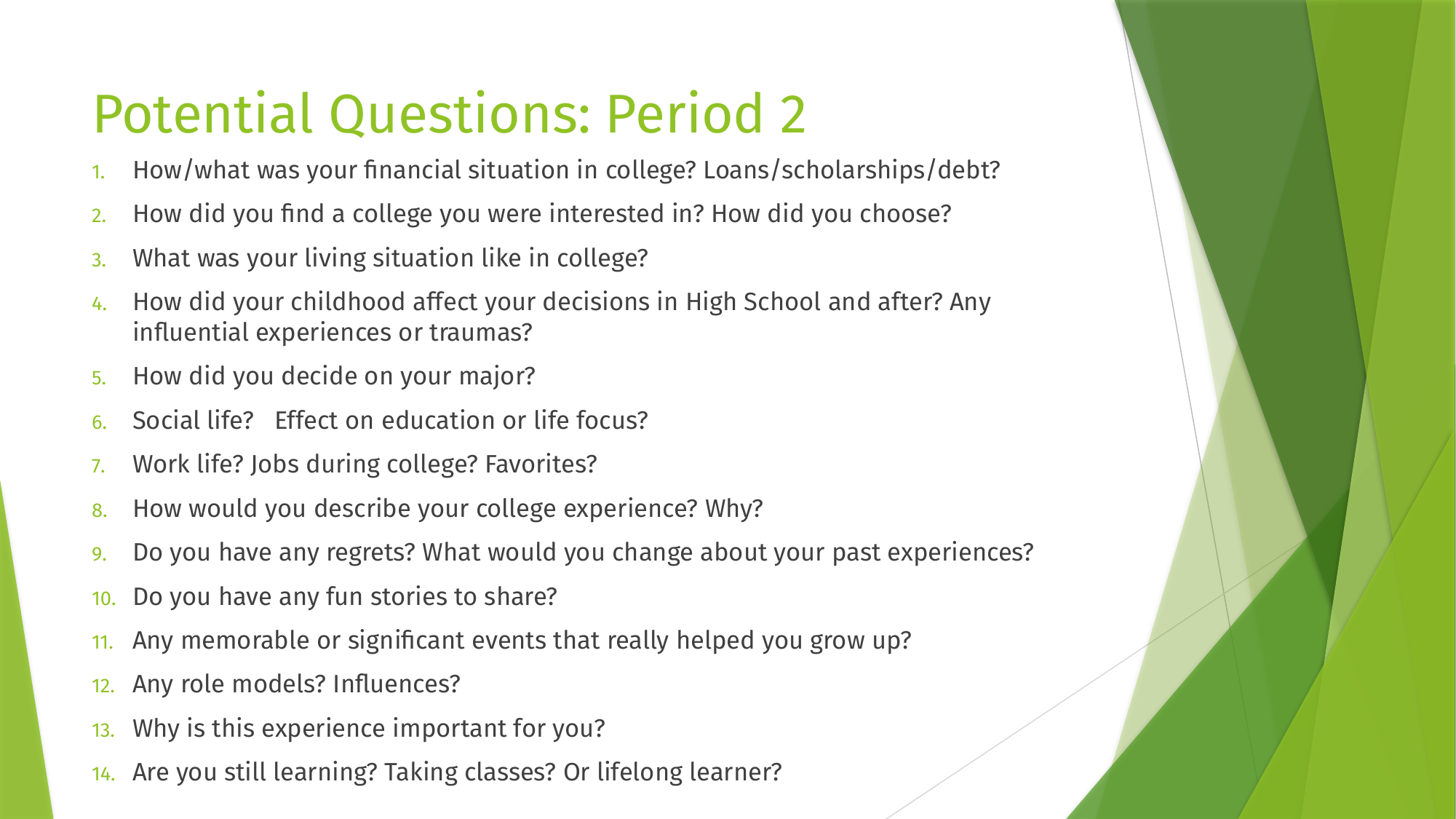

# Potential Questions: Period 2
How/what was your financial situation in college? Loans/scholarships/debt?
How did you find a college you were interested in? How did you choose?
What was your living situation like in college?
How did your childhood affect your decisions in High School and after? Any influential experiences or traumas?
How did you decide on your major?
Social life?   Effect on education or life focus?
Work life? Jobs during college? Favorites?
How would you describe your college experience? Why?
Do you have any regrets? What would you change about your past experiences?
Do you have any fun stories to share?
Any memorable or significant events that really helped you grow up?
Any role models? Influences?
Why is this experience important for you?
Are you still learning? Taking classes? Or lifelong learner?